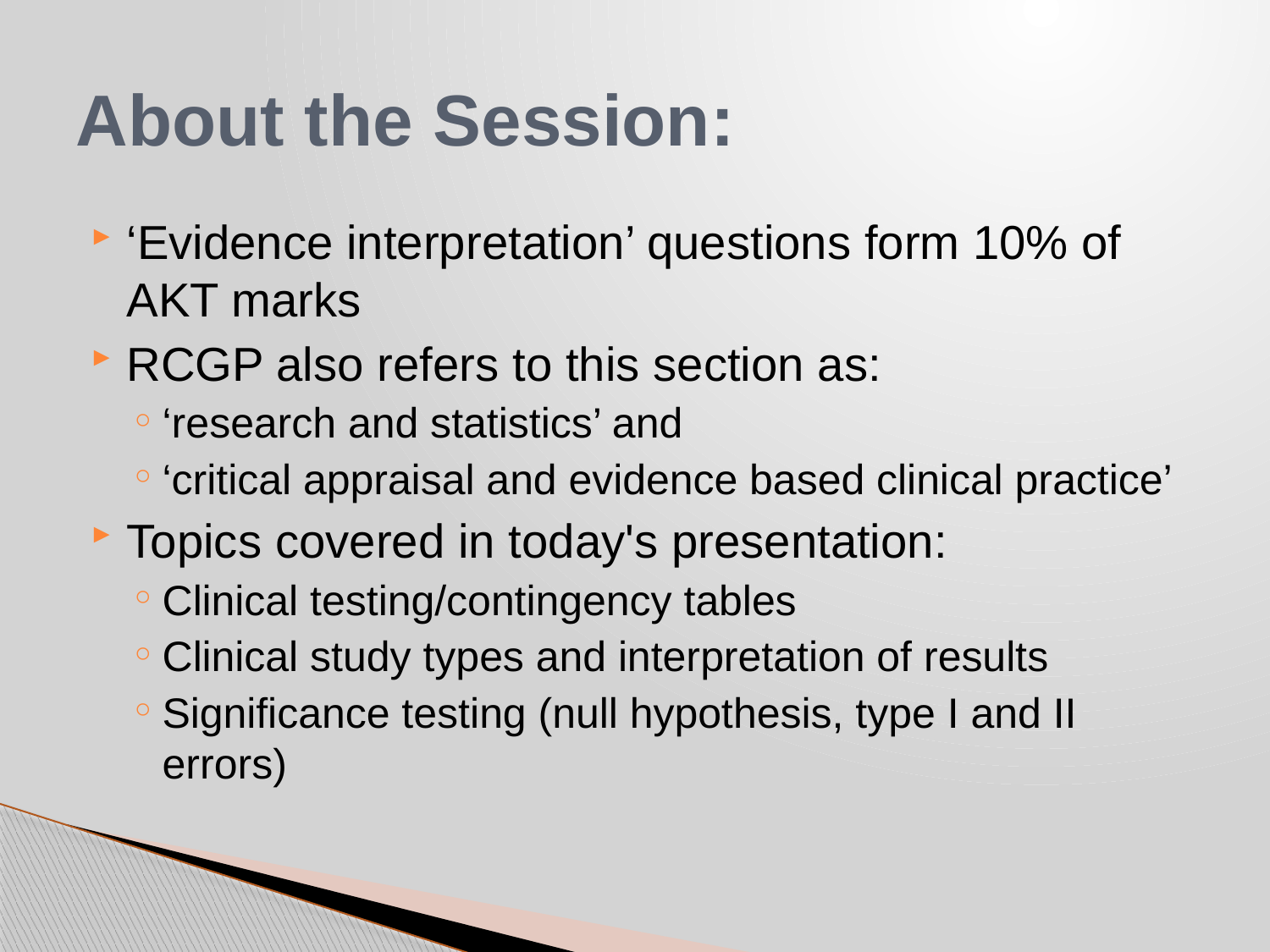

# About the Session:
‘Evidence interpretation’ questions form 10% of AKT marks
RCGP also refers to this section as:
‘research and statistics’ and
‘critical appraisal and evidence based clinical practice’
Topics covered in today's presentation:
Clinical testing/contingency tables
Clinical study types and interpretation of results
Significance testing (null hypothesis, type I and II errors)